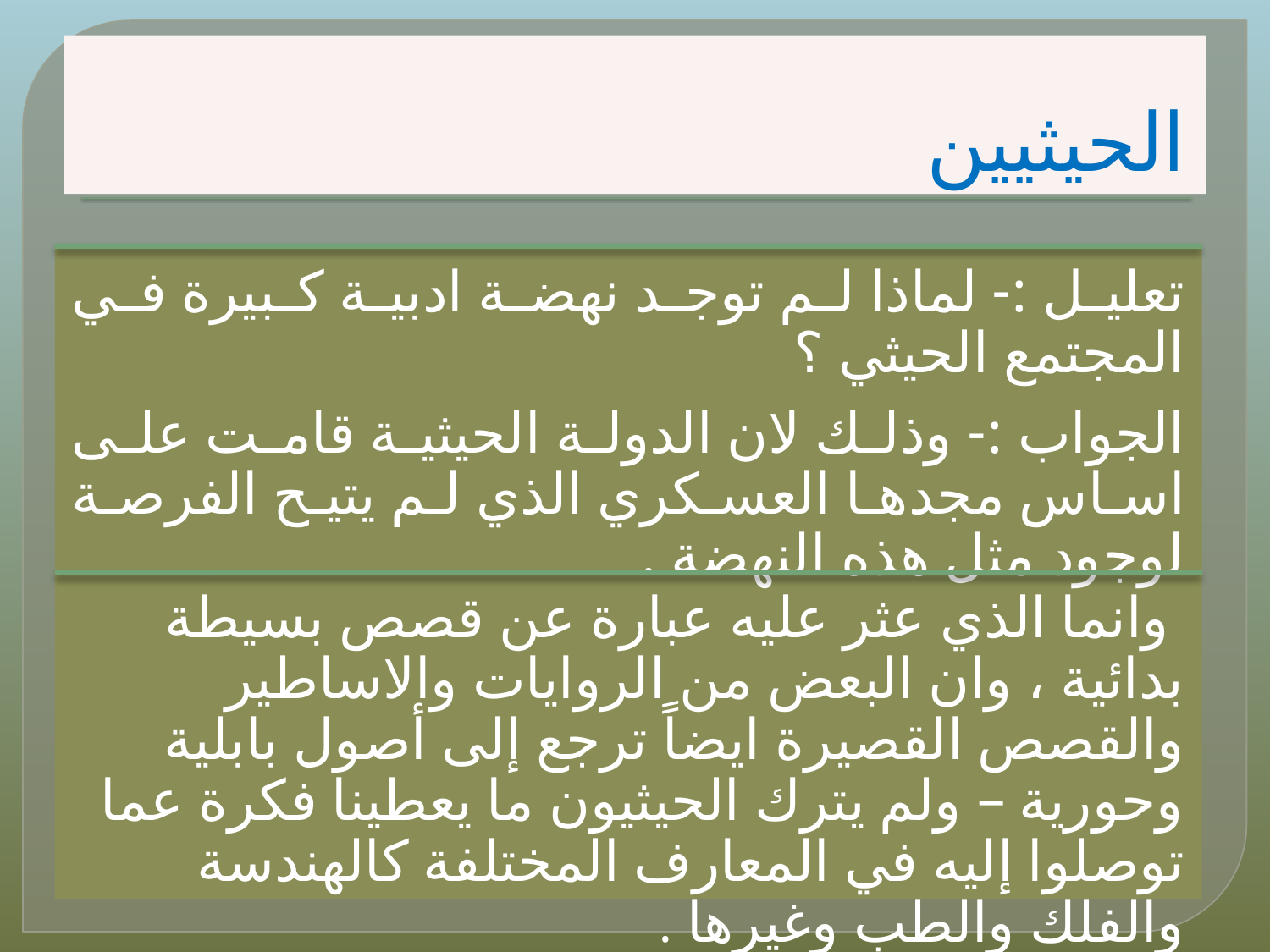

# الحيثيين
تعليل :- لماذا لم توجد نهضة ادبية كبيرة في المجتمع الحيثي ؟
الجواب :- وذلك لان الدولة الحيثية قامت على اساس مجدها العسكري الذي لم يتيح الفرصة لوجود مثل هذه النهضة .
 وانما الذي عثر عليه عبارة عن قصص بسيطة بدائية ، وان البعض من الروايات والاساطير والقصص القصيرة ايضاً ترجع إلى أصول بابلية  وحورية – ولم يترك الحيثيون ما يعطينا فكرة عما توصلوا إليه في المعارف المختلفة كالهندسة والفلك والطب وغيرها .